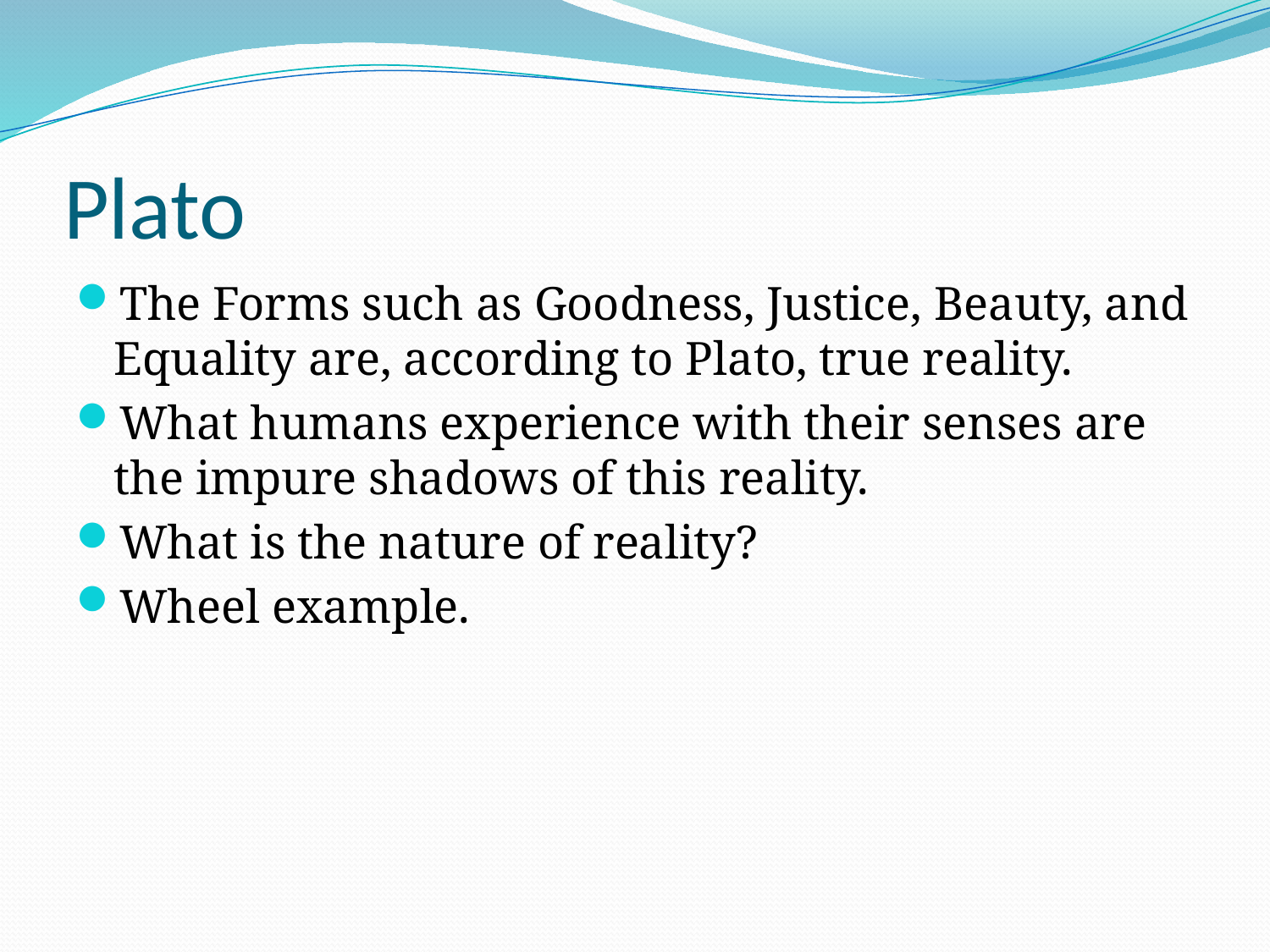

# Plato
The Forms such as Goodness, Justice, Beauty, and Equality are, according to Plato, true reality.
What humans experience with their senses are the impure shadows of this reality.
What is the nature of reality?
Wheel example.